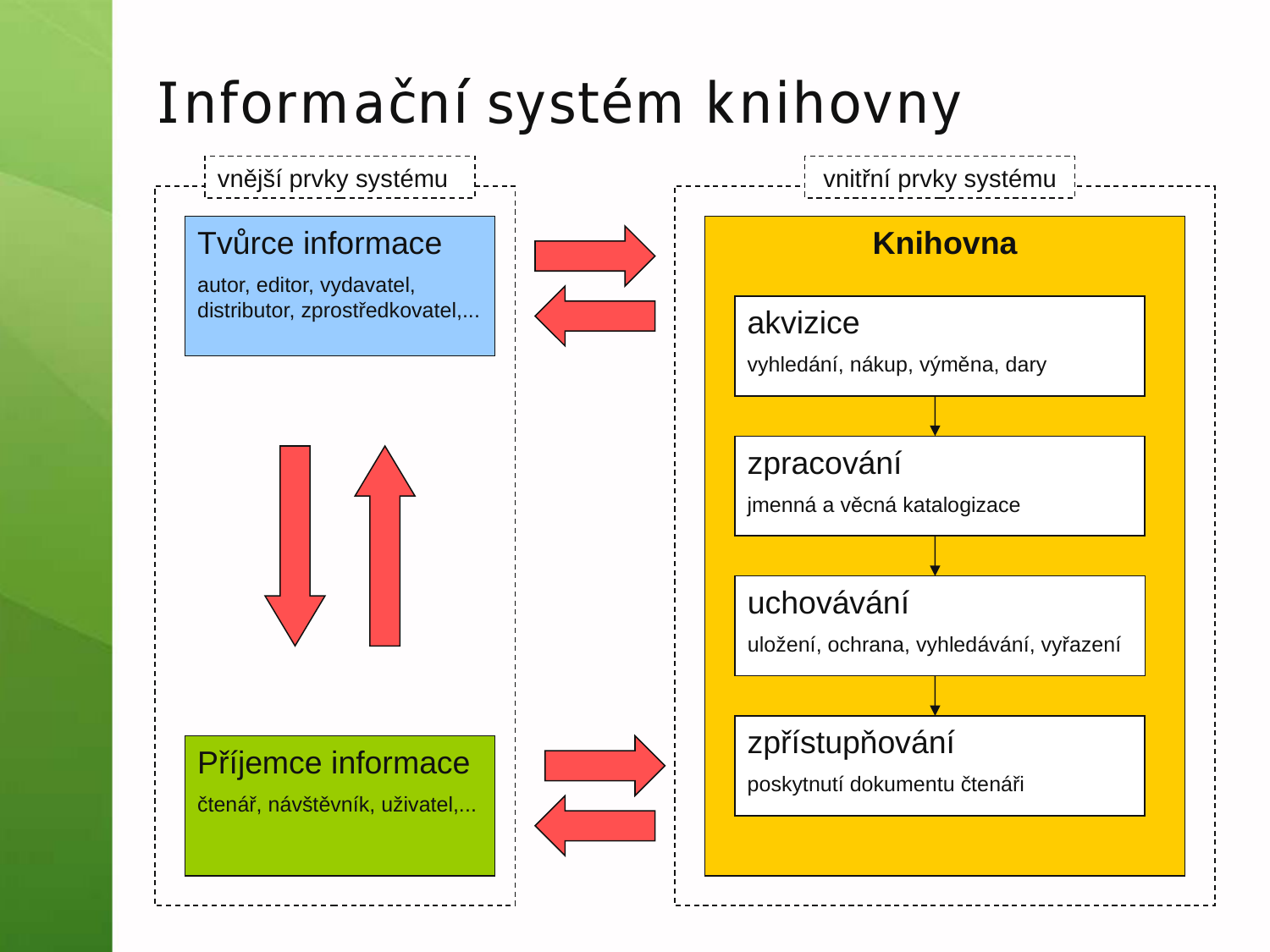

# Informační systém knihovny
vnější prvky systému
vnitřní prvky systému

Tvůrce informace
autor, editor, vydavatel, distributor, zprostředkovatel,...
Knihovna

akvizice
vyhledání, nákup, výměna, dary

zpracování
jmenná a věcná katalogizace

uchovávání
uložení, ochrana, vyhledávání, vyřazení

zpřístupňování
poskytnutí dokumentu čtenáři
Příjemce informace
čtenář, návštěvník, uživatel,...